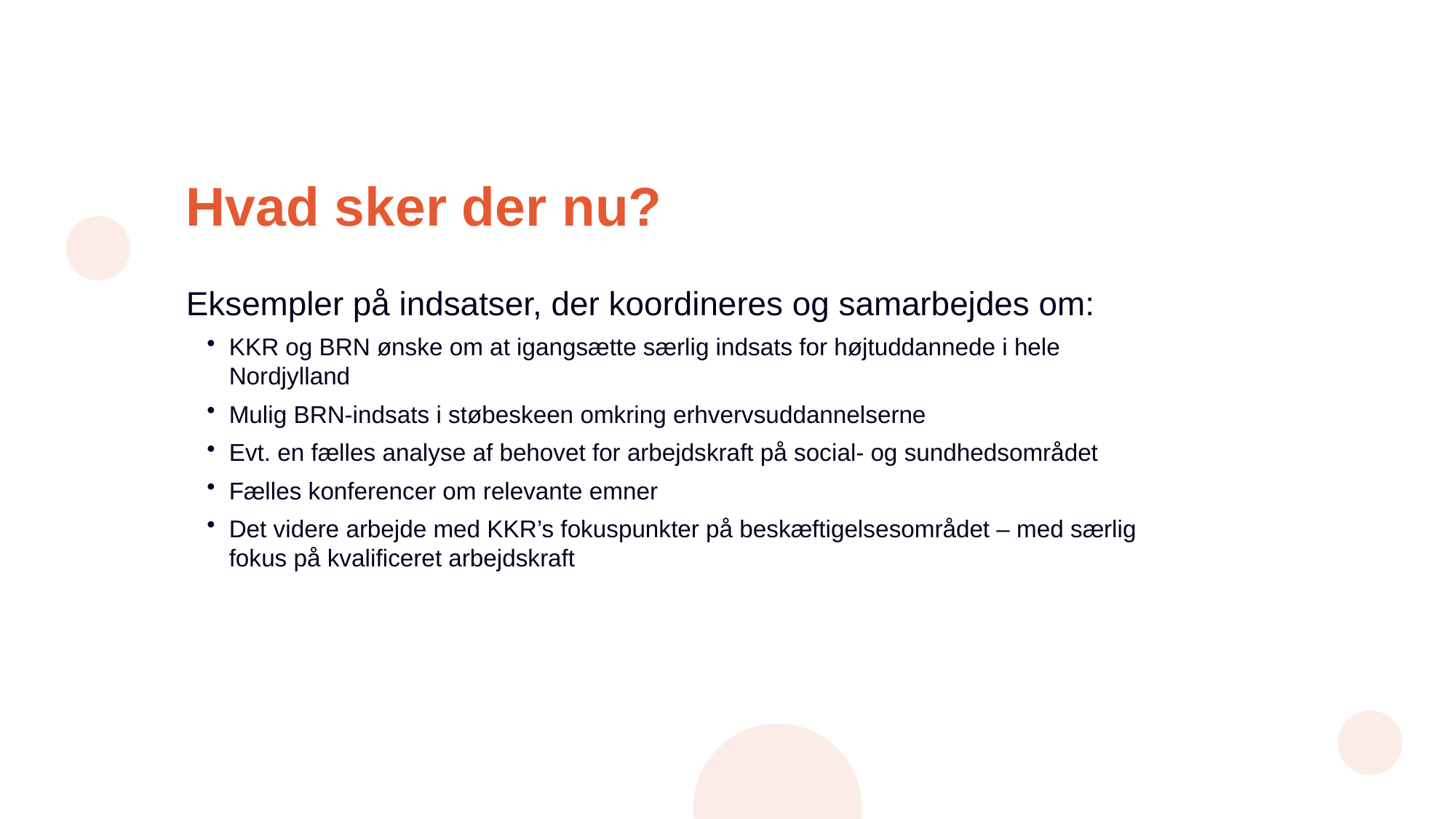

# Hvad sker der nu?

Eksempler på indsatser, der koordineres og samarbejdes om:
KKR og BRN ønske om at igangsætte særlig indsats for højtuddannede i hele Nordjylland
Mulig BRN-indsats i støbeskeen omkring erhvervsuddannelserne
Evt. en fælles analyse af behovet for arbejdskraft på social- og sundhedsområdet
Fælles konferencer om relevante emner
Det videre arbejde med KKR’s fokuspunkter på beskæftigelsesområdet – med særlig fokus på kvalificeret arbejdskraft